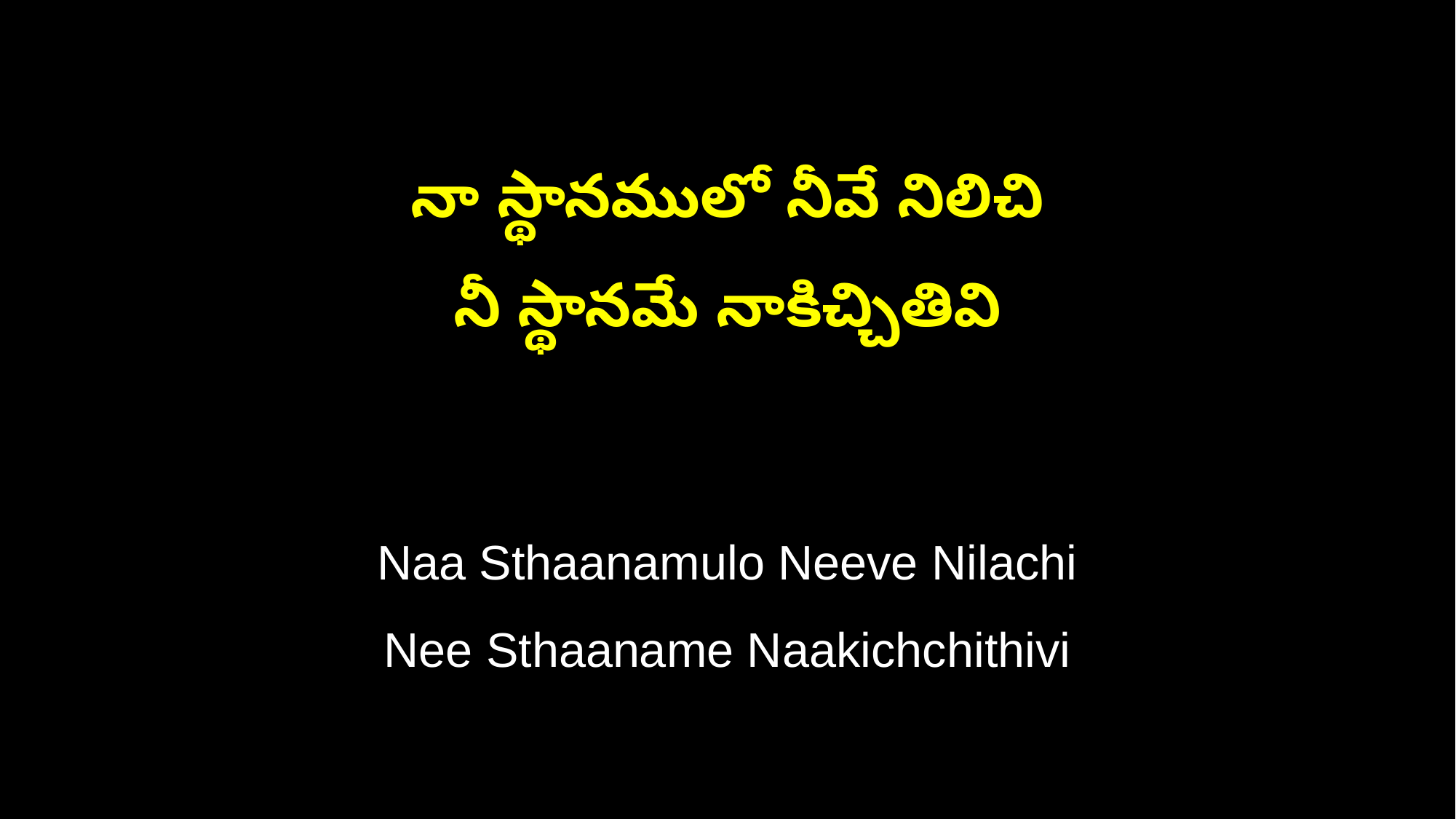

నా స్థానములో నీవే నిలిచి
నీ స్థానమే నాకిచ్చితివి
Naa Sthaanamulo Neeve Nilachi
Nee Sthaaname Naakichchithivi